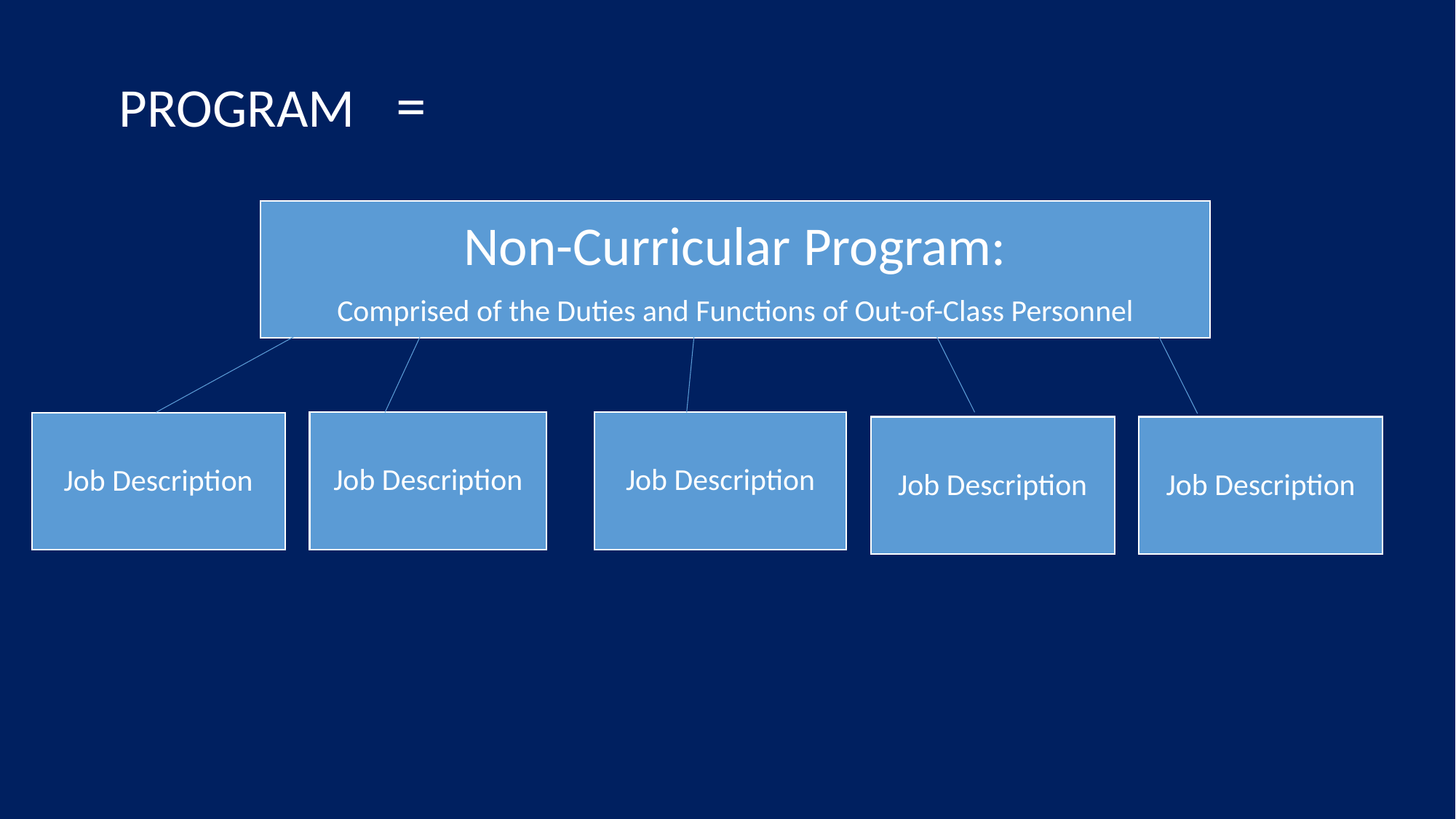

PROGRAM      =
Non-Curricular Program:
Comprised of the Duties and Functions of Out-of-Class Personnel
Job Description
Job Description
Job Description
Job Description
Job Description